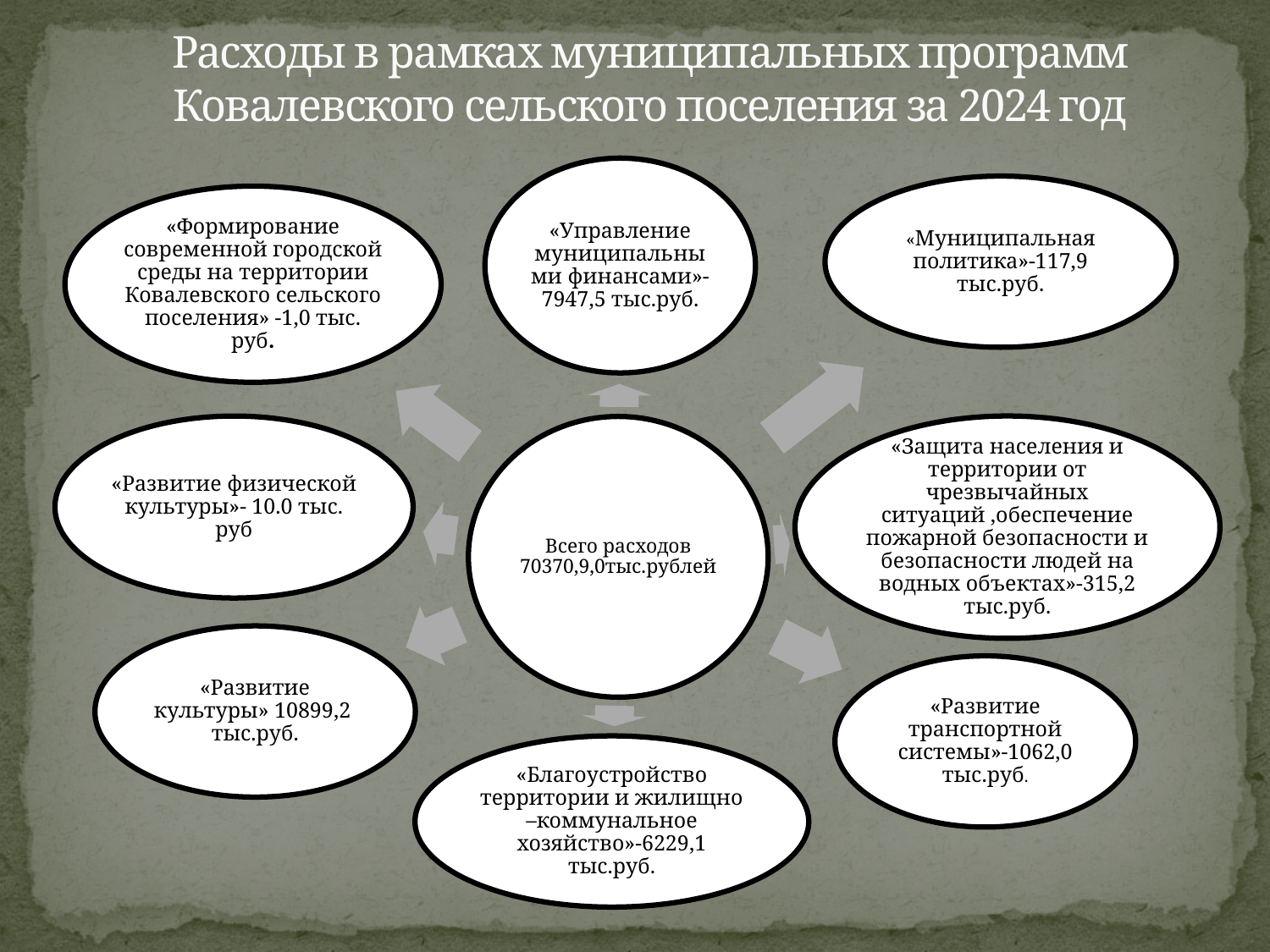

# Расходы в рамках муниципальных программ Ковалевского сельского поселения за 2024 год
Всего расходов 70370,9,0тыс.рублей

«Управление муниципальными финансами»- 7947,5 тыс.руб.

«Муниципальная политика»-117,9 тыс.руб.

«Защита населения и территории от чрезвычайных ситуаций ,обеспечение пожарной безопасности и безопасности людей на водных объектах»-315,2 тыс.руб.

«Развитие транспортной системы»-1062,0 тыс.руб.

«Благоустройство территории и жилищно –коммунальное хозяйство»-6229,1 тыс.руб.

«Развитие культуры» 10899,2  тыс.руб.

«Развитие физической культуры»- 10.0 тыс. руб

«Формирование современной городской среды на территории Ковалевского сельского поселения» -1,0 тыс. руб.